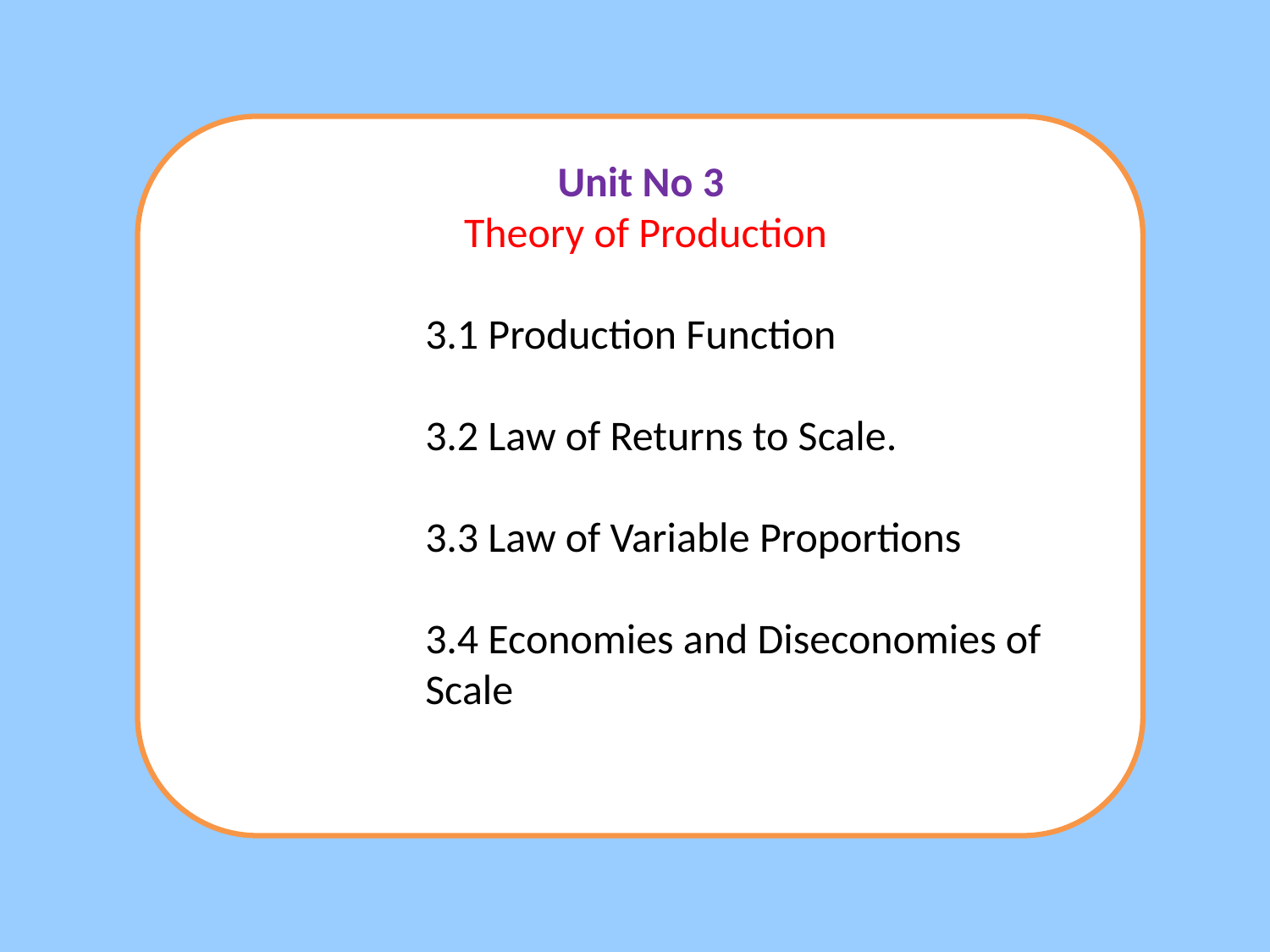

Unit No 3
Theory of Production

		3.1 Production Function

		3.2 Law of Returns to Scale.

		3.3 Law of Variable Proportions

		3.4 Economies and Diseconomies of 			Scale